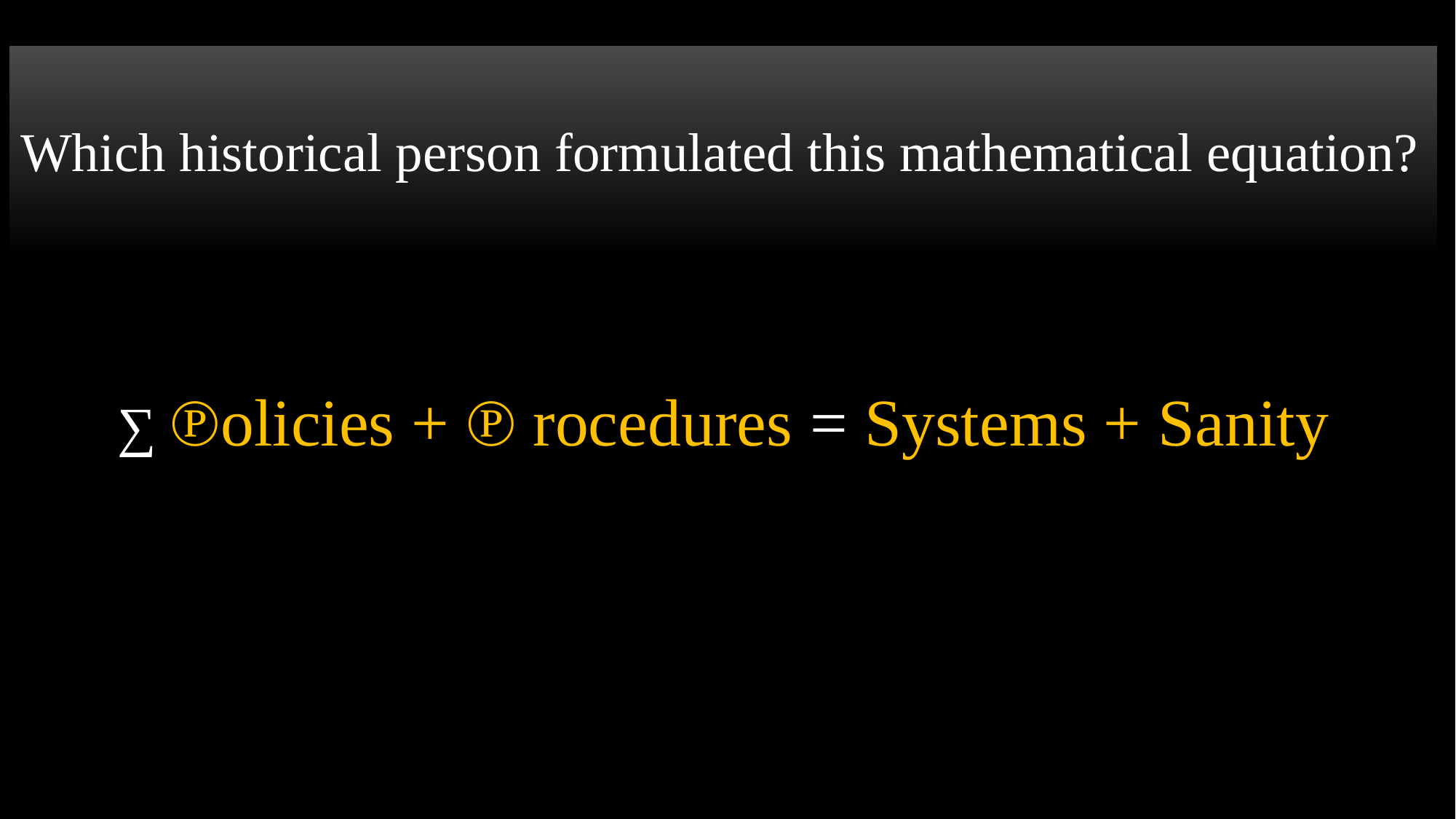

Which historical person formulated this mathematical equation?

∑ ℗olicies + ℗ rocedures = Systems + Sanity